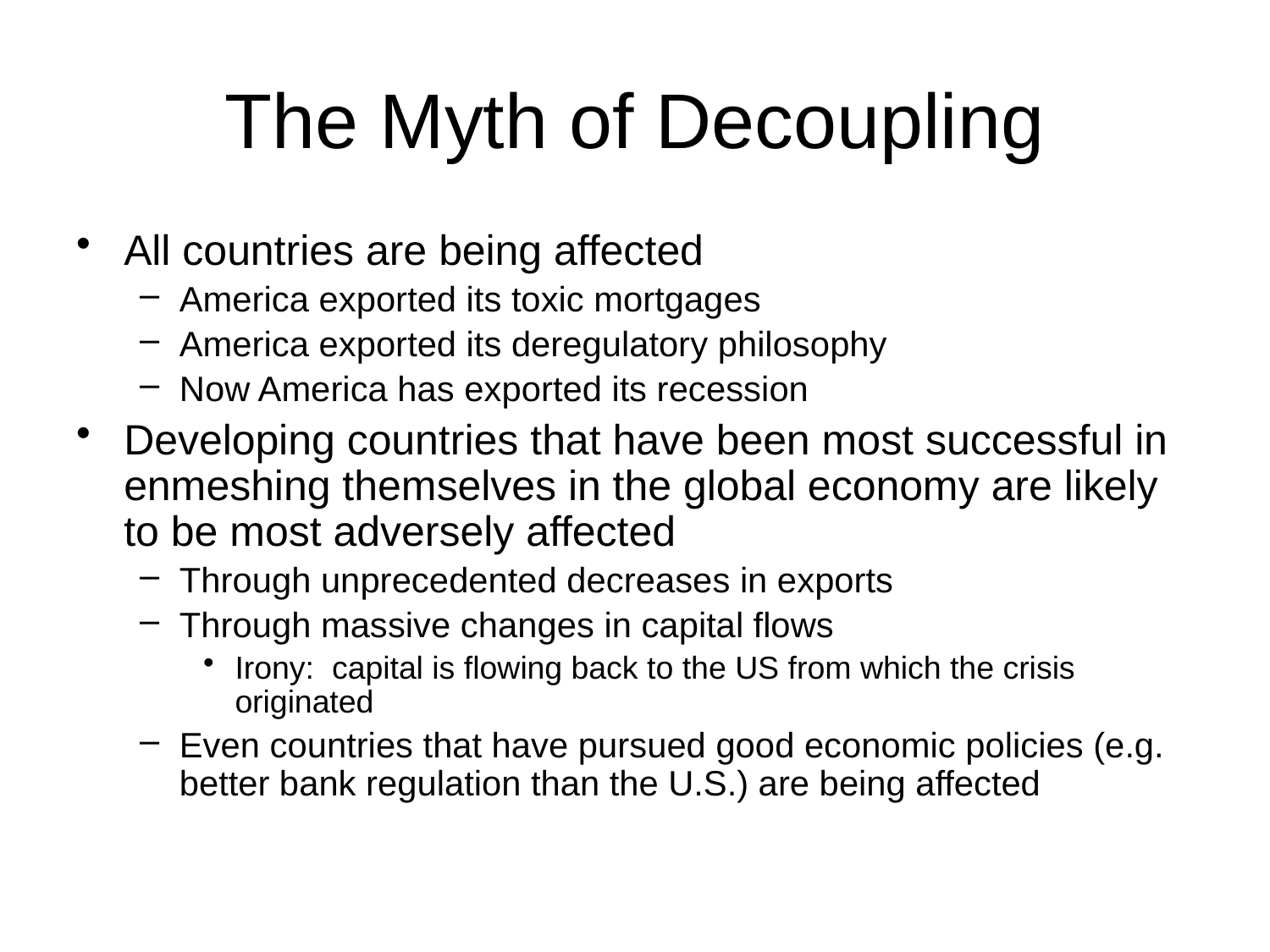

# The Myth of Decoupling
All countries are being affected
America exported its toxic mortgages
America exported its deregulatory philosophy
Now America has exported its recession
Developing countries that have been most successful in enmeshing themselves in the global economy are likely to be most adversely affected
Through unprecedented decreases in exports
Through massive changes in capital flows
Irony:  capital is flowing back to the US from which the crisis originated
Even countries that have pursued good economic policies (e.g. better bank regulation than the U.S.) are being affected